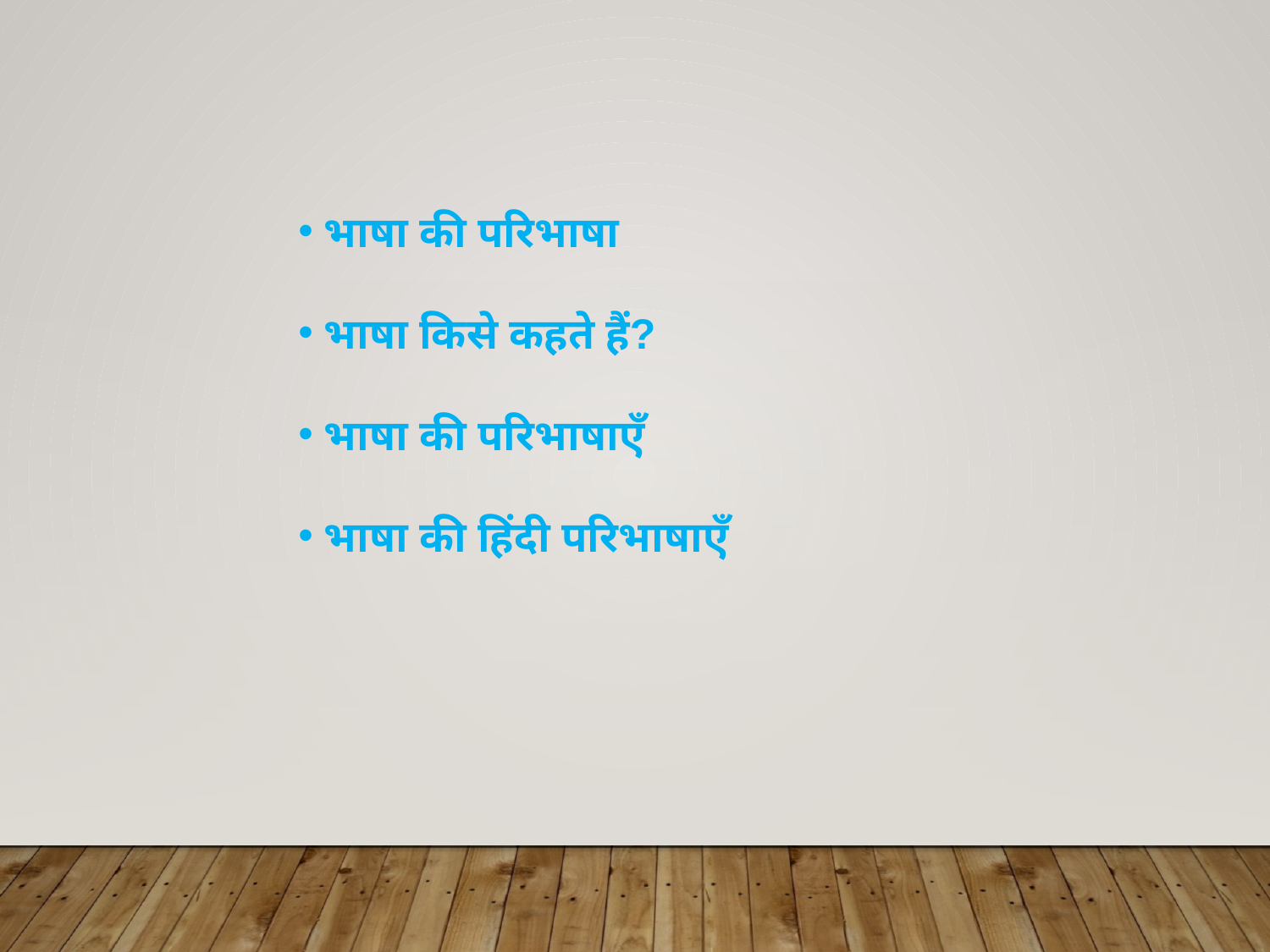

भाषा की परिभाषा
 भाषा किसे कहते हैं?
 भाषा की परिभाषाएँ
 भाषा की हिंदी परिभाषाएँ